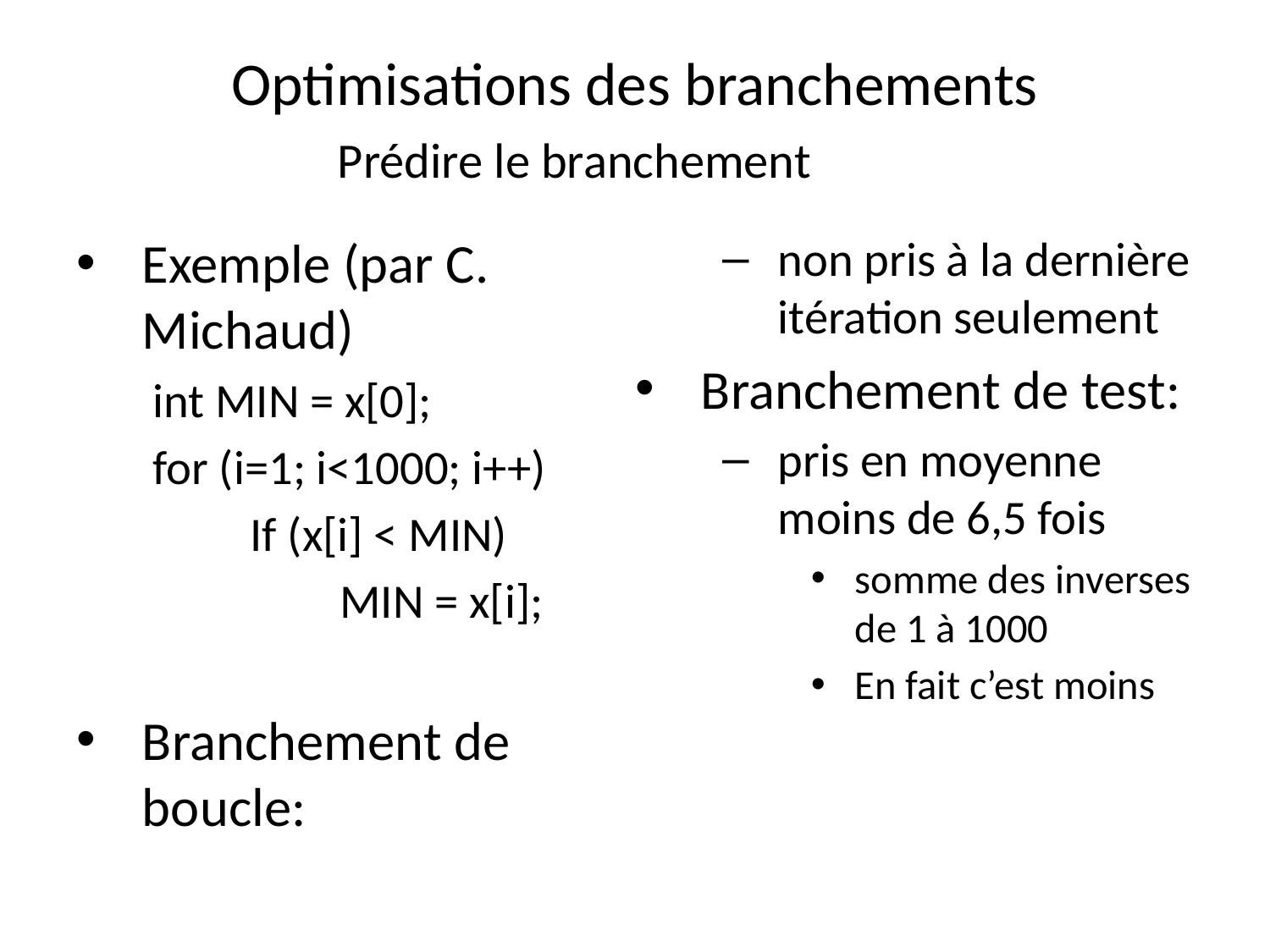

# Optimisations des branchements Prédire le branchement
Exemple (par C. Michaud)
int MIN = x[0];
for (i=1; i<1000; i++)
 If (x[i] < MIN)
MIN = x[i];

Branchement de boucle:
non pris à la dernière itération seulement
Branchement de test:
pris en moyenne moins de 6,5 fois
somme des inverses de 1 à 1000
En fait c’est moins